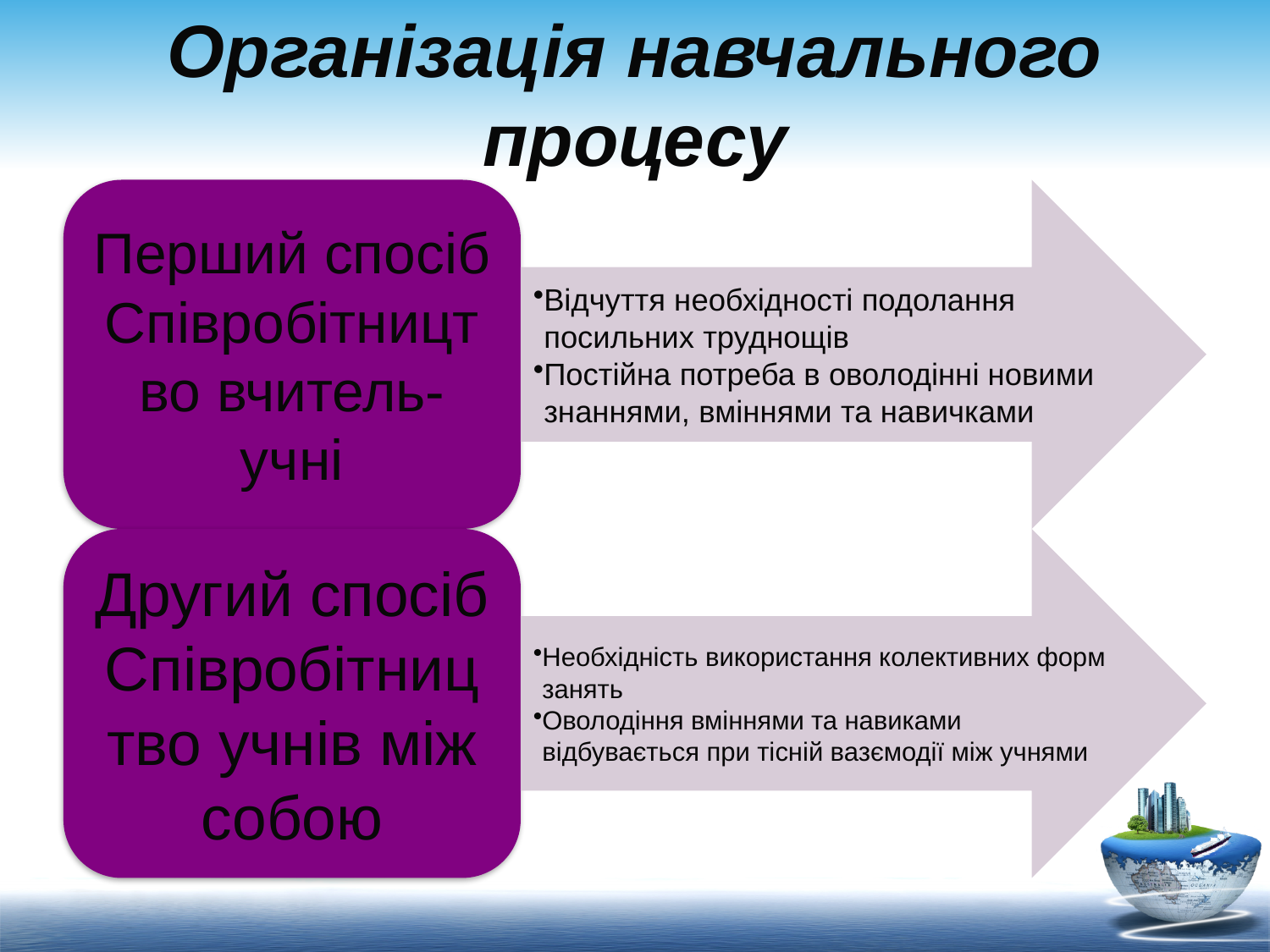

# Організація навчального процесу
Перший спосіб
Співробітництво вчитель-учні
Відчуття необхідності подолання посильних труднощів
Постійна потреба в оволодінні новими знаннями, вміннями та навичками
Другий спосіб
Співробітництво учнів між собою
Необхідність використання колективних форм занять
Оволодіння вміннями та навиками відбувається при тісній вазємодії між учнями